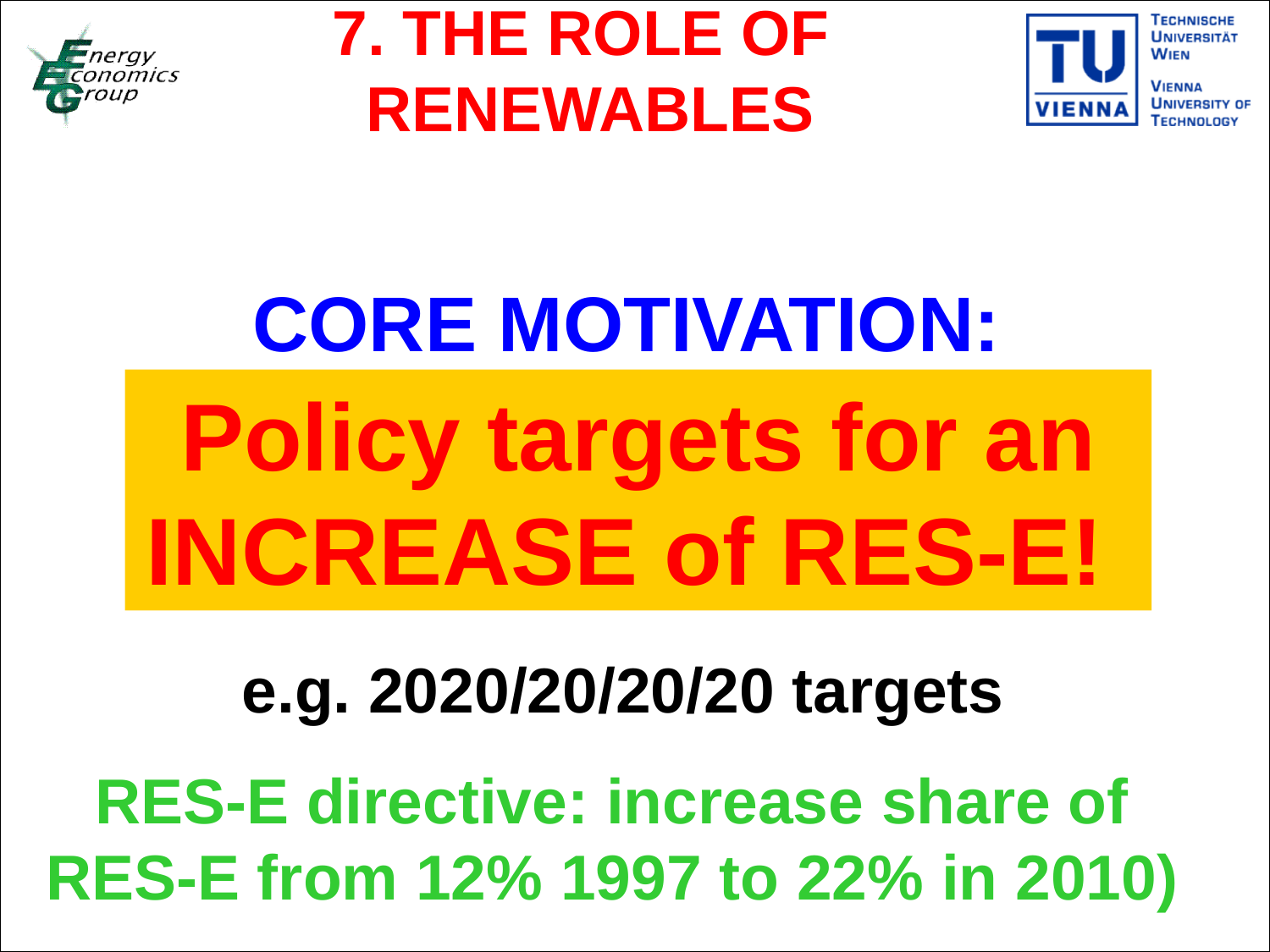

7. THE ROLE OF
RENEWABLES
  CORE MOTIVATION:
Policy targets for an INCREASE of RES-E!
 e.g. 2020/20/20/20 targets
RES-E directive: increase share of RES-E from 12% 1997 to 22% in 2010)